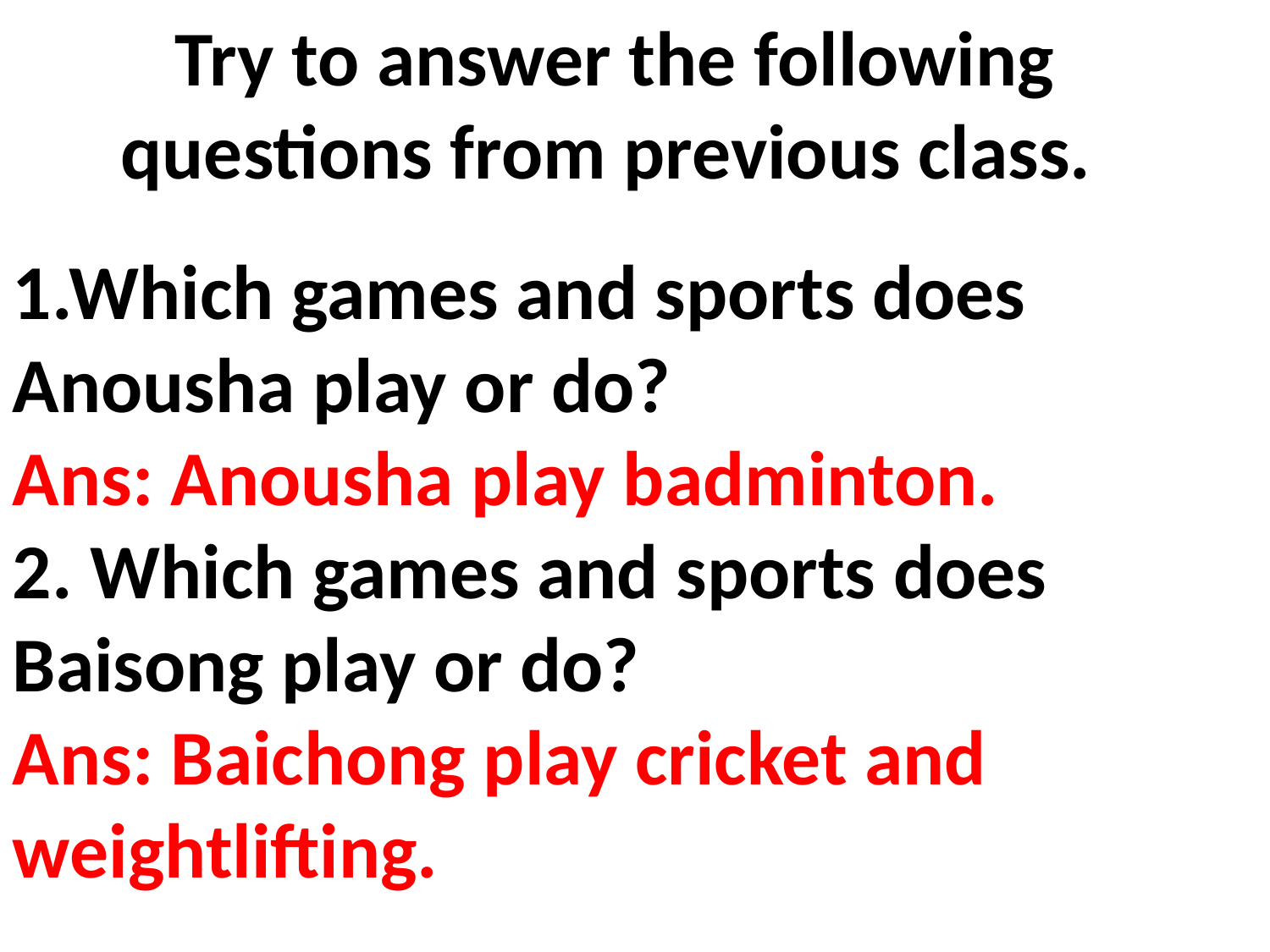

Try to answer the following questions from previous class.
1.Which games and sports does Anousha play or do?
Ans: Anousha play badminton.
2. Which games and sports does Baisong play or do?
Ans: Baichong play cricket and weightlifting.